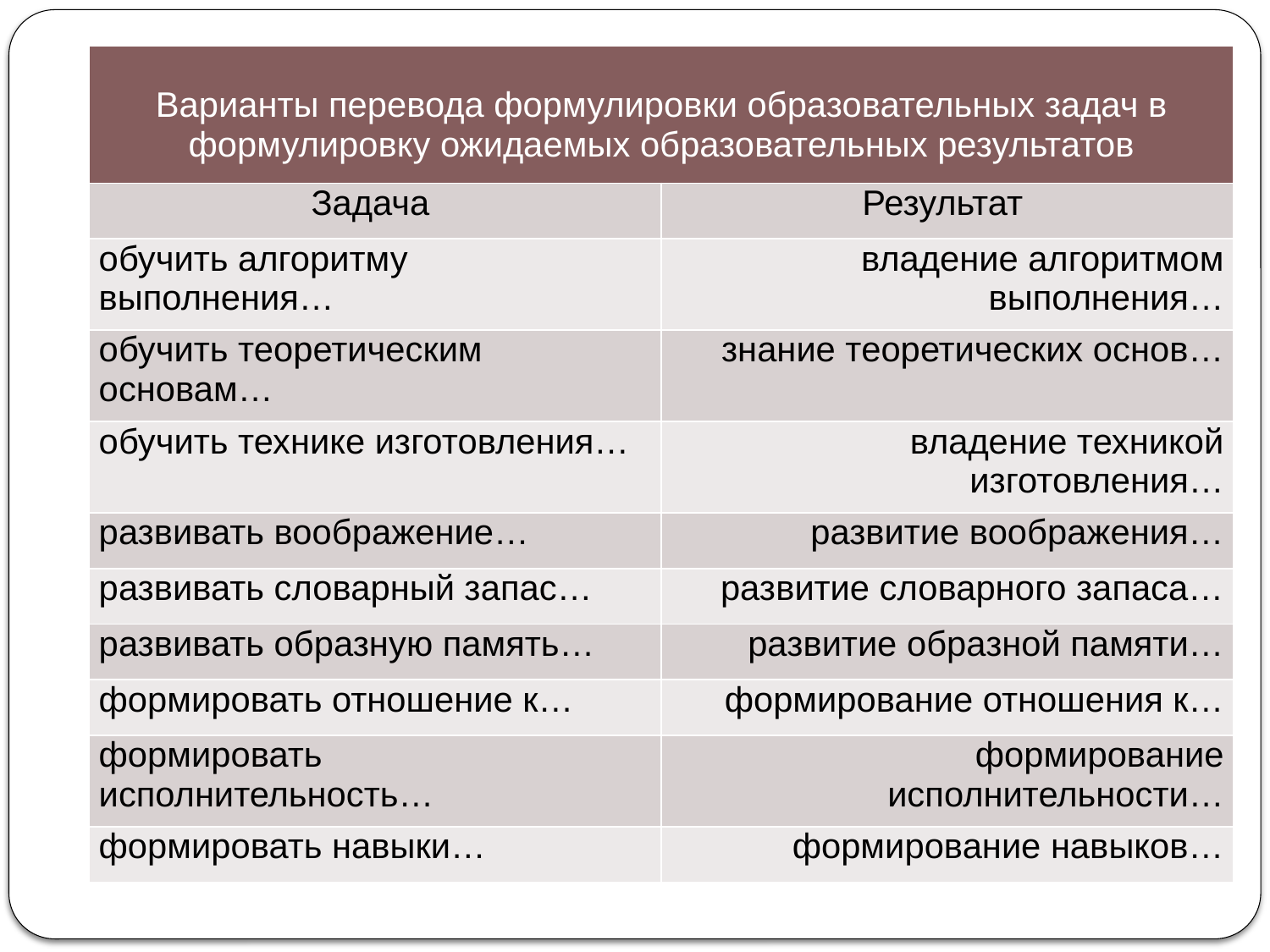

#
| Варианты перевода формулировки образовательных задач в формулировку ожидаемых образовательных результатов |  |
| --- | --- |
| Задача | Результат |
| обучить алгоритму выполнения… | владение алгоритмом выполнения… |
| обучить теоретическим основам… | знание теоретических основ… |
| обучить технике изготовления… | владение техникой изготовления… |
| развивать воображение… | развитие воображения… |
| развивать словарный запас… | развитие словарного запаса… |
| развивать образную память… | развитие образной памяти… |
| формировать отношение к… | формирование отношения к… |
| формировать исполнительность… | формирование исполнительности… |
| формировать навыки… | формирование навыков… |